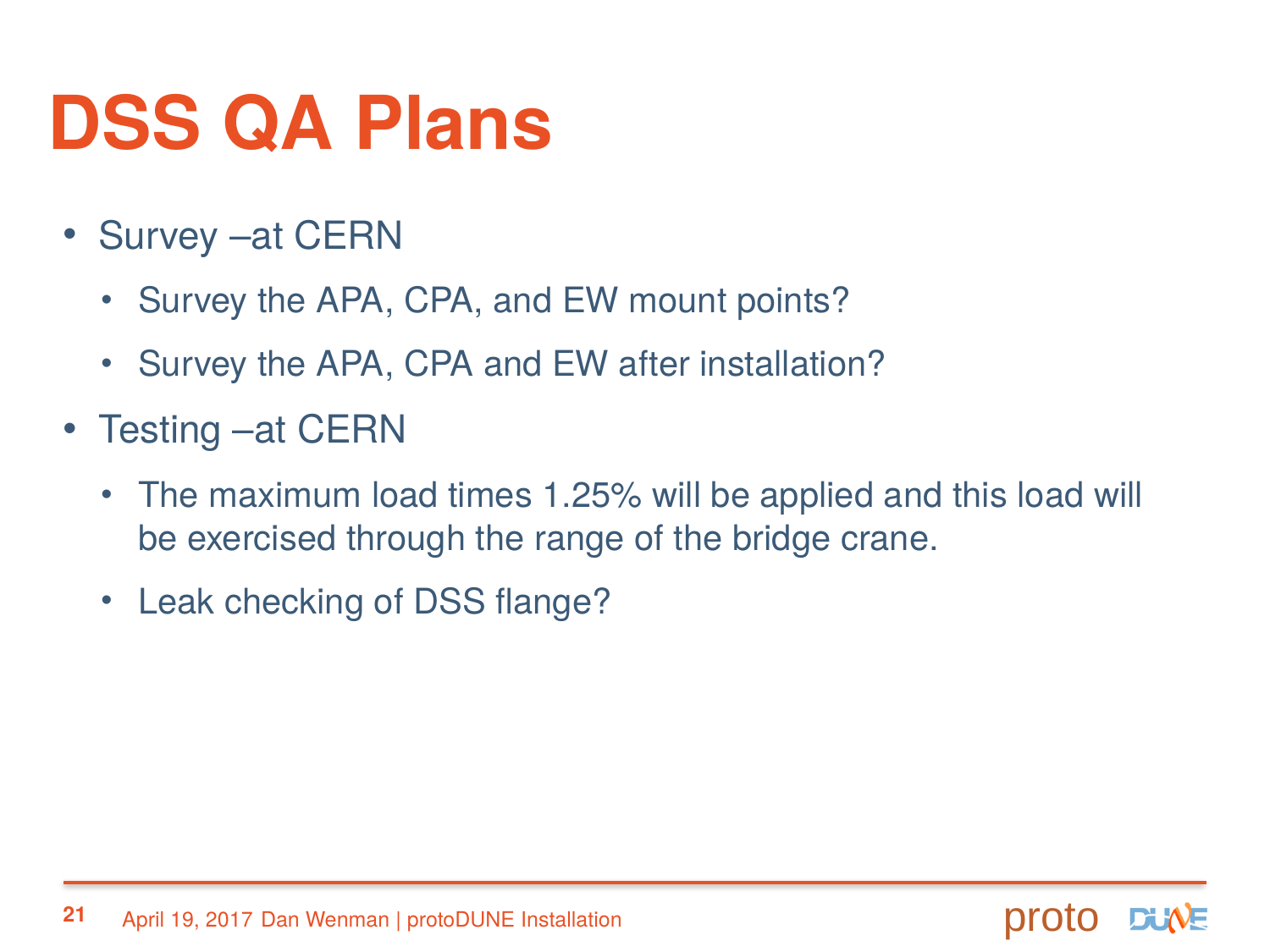

# DSS QA Plans
Survey –at CERN
Survey the APA, CPA, and EW mount points?
Survey the APA, CPA and EW after installation?
Testing –at CERN
The maximum load times 1.25% will be applied and this load will be exercised through the range of the bridge crane.
Leak checking of DSS flange?

21
April 19, 2017
Dan Wenman | protoDUNE Installation